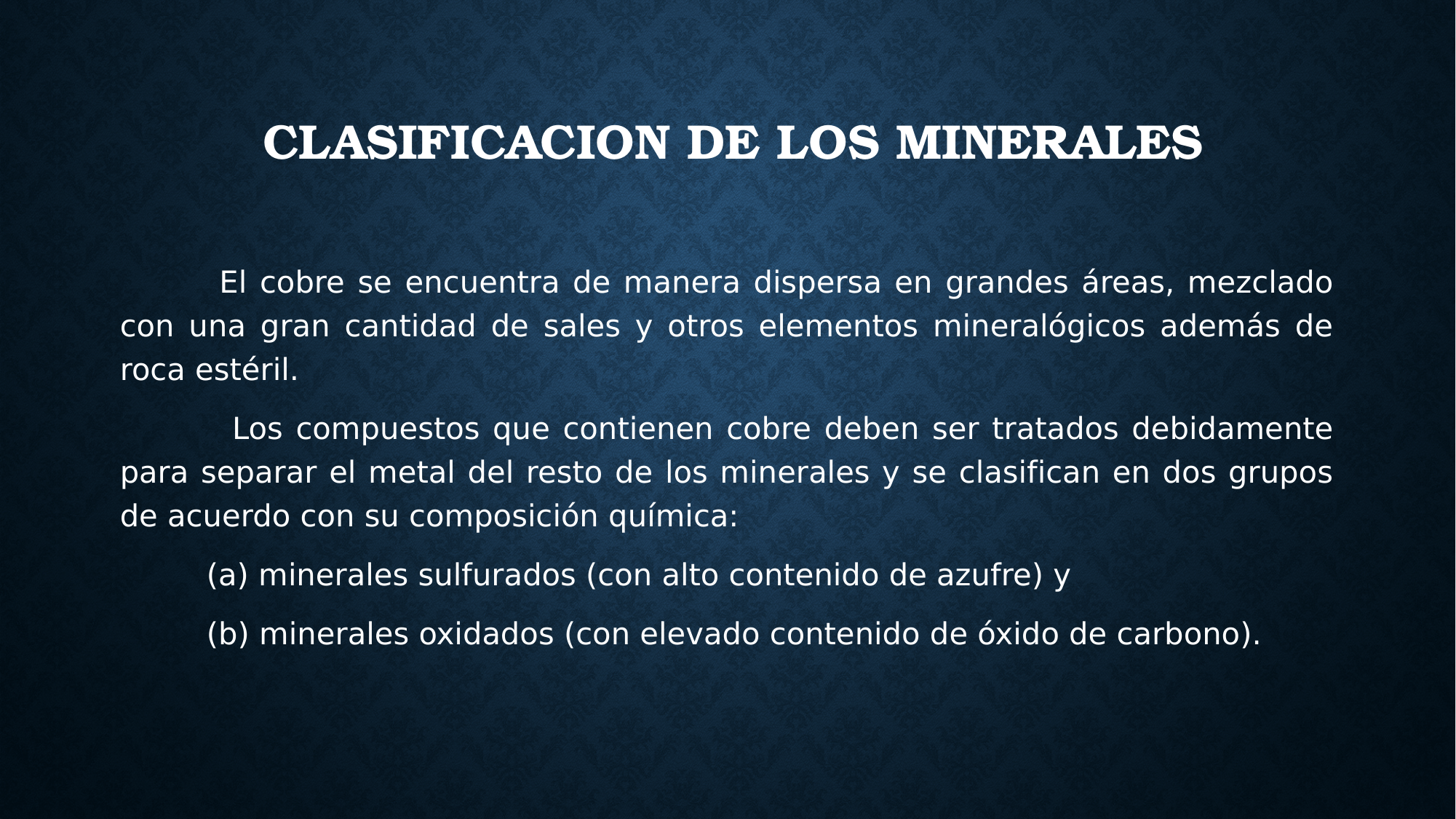

# CLASIFICACION de los MINERALES
 El cobre se encuentra de manera dispersa en grandes áreas, mezclado con una gran cantidad de sales y otros elementos mineralógicos además de roca estéril.
  Los compuestos que contienen cobre deben ser tratados debidamente para separar el metal del resto de los minerales y se clasifican en dos grupos de acuerdo con su composición química:
(a) minerales sulfurados (con alto contenido de azufre) y
(b) minerales oxidados (con elevado contenido de óxido de carbono).